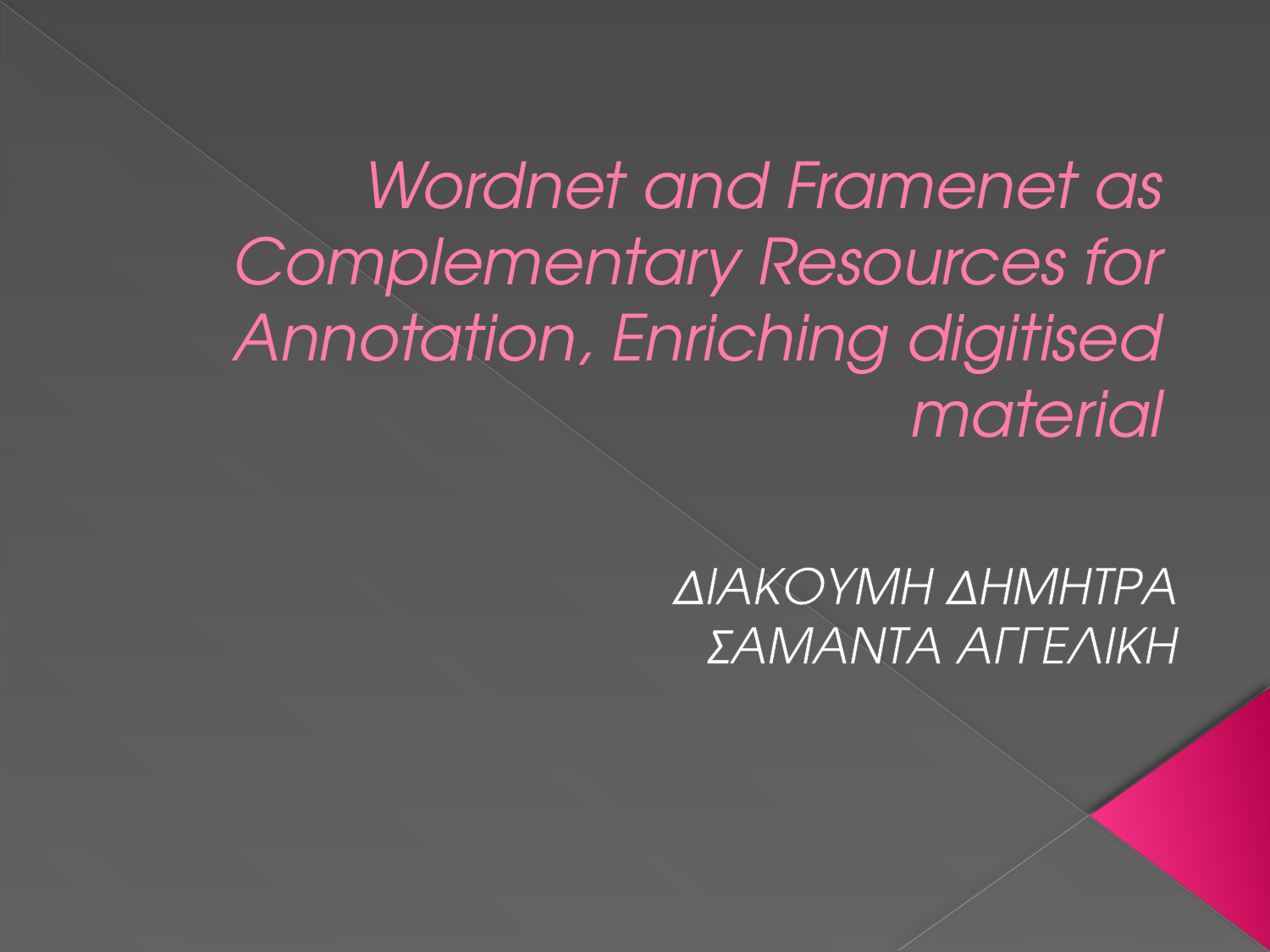

# Wordnet and Framenet as Complementary Resources for Annotation, Enriching digitised material

ΔΙΑΚΟΥΜΗ ΔΗΜΗΤΡΑ
ΣΑΜΑΝΤΑ ΑΓΓΕΛΙΚΗ